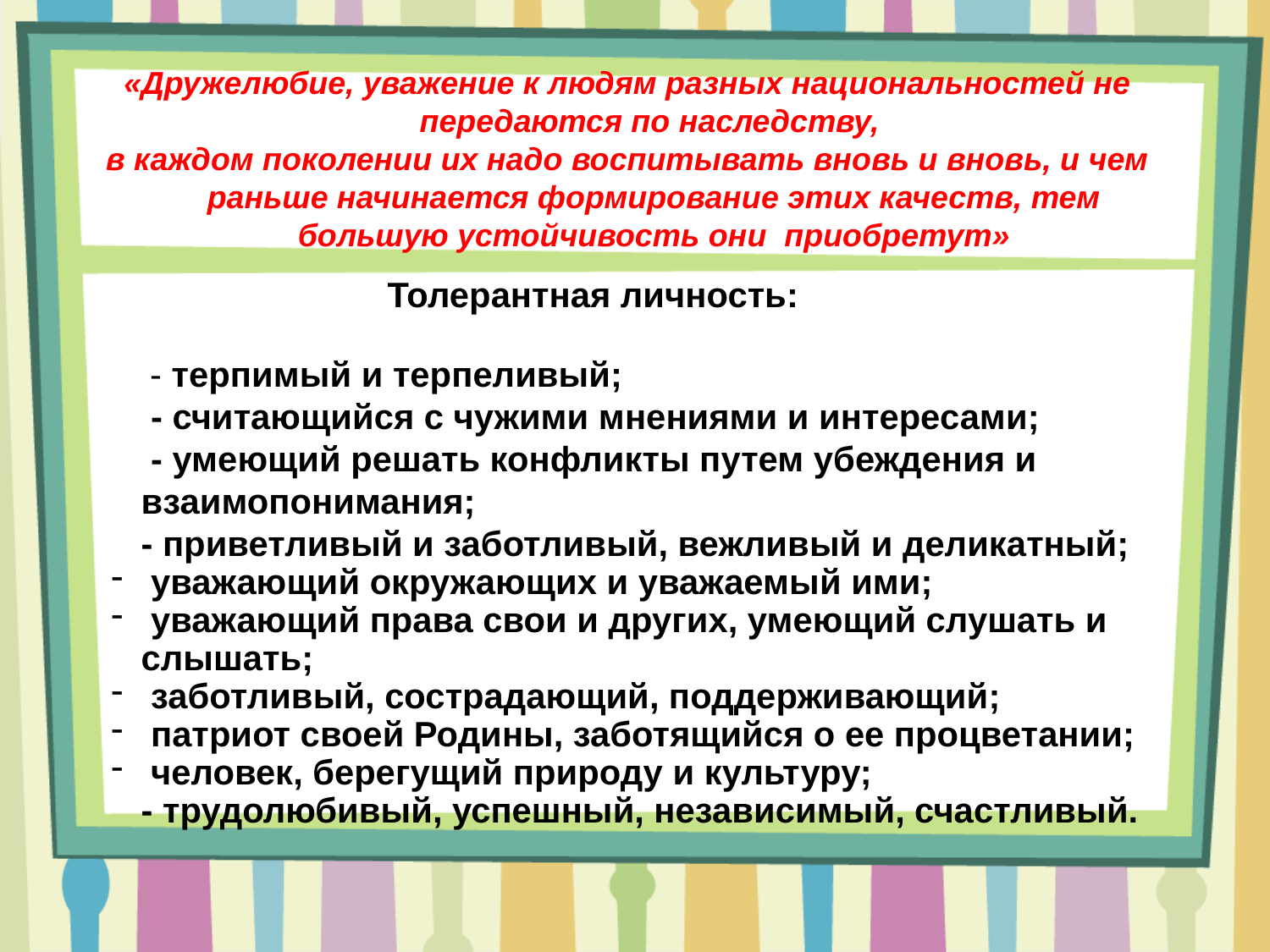

«Дружелюбие, уважение к людям разных национальностей не передаются по наследству,
в каждом поколении их надо воспитывать вновь и вновь, и чем раньше начинается формирование этих качеств, тем большую устойчивость они  приобретут»
Толерантная личность:
 - терпимый и терпеливый;
 - считающийся с чужими мнениями и интересами;
 - умеющий решать конфликты путем убеждения и взаимопонимания;
- приветливый и заботливый, вежливый и деликатный;
 уважающий окружающих и уважаемый ими;
 уважающий права свои и других, умеющий слушать и слышать;
 заботливый, сострадающий, поддерживающий;
 патриот своей Родины, заботящийся о ее процветании;
 человек, берегущий природу и культуру;
- трудолюбивый, успешный, независимый, счастливый.